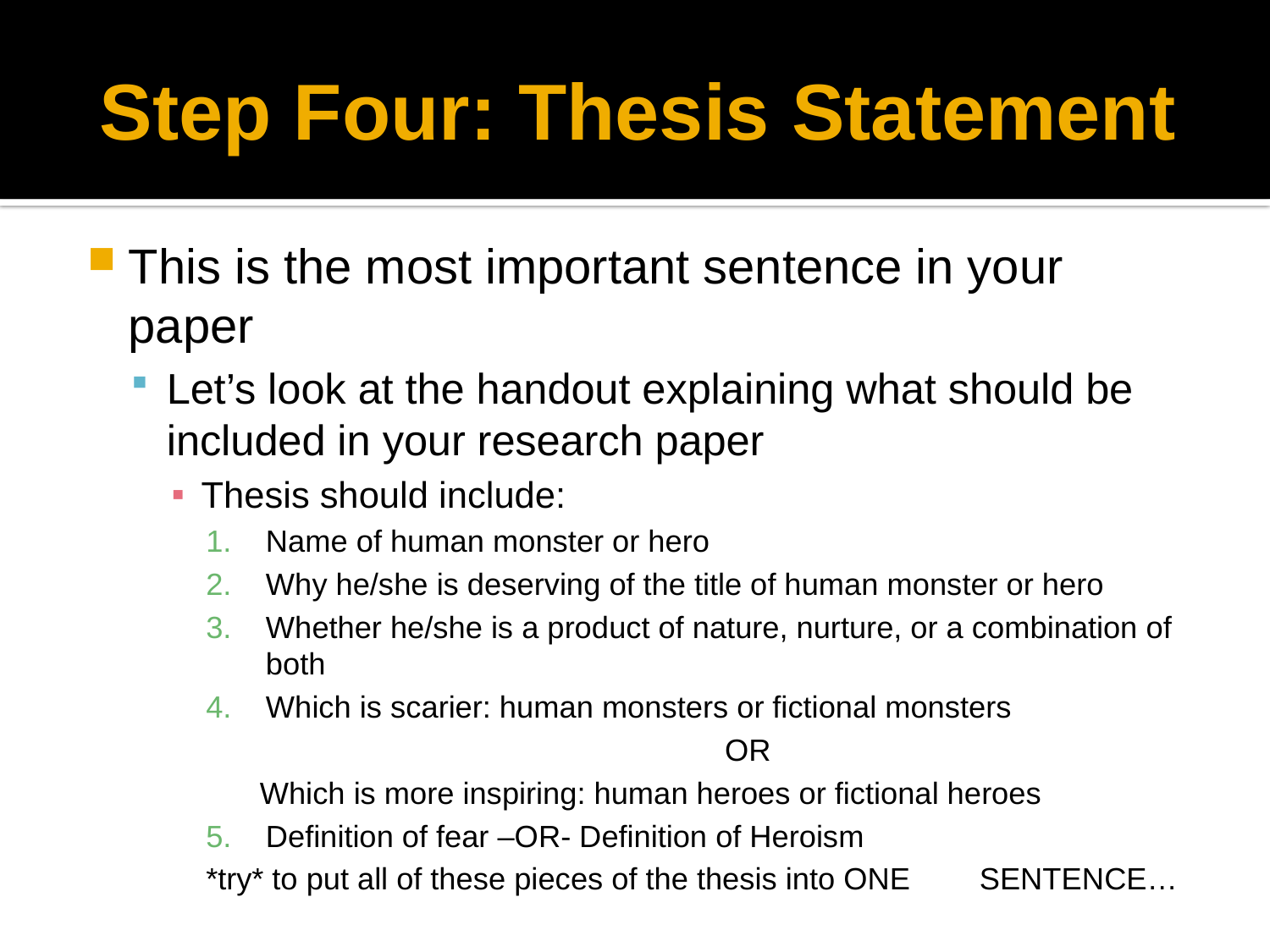

# Step Four: Thesis Statement
This is the most important sentence in your paper
Let’s look at the handout explaining what should be included in your research paper
Thesis should include:
Name of human monster or hero
Why he/she is deserving of the title of human monster or hero
Whether he/she is a product of nature, nurture, or a combination of both
Which is scarier: human monsters or fictional monsters
     OR
Which is more inspiring: human heroes or fictional heroes
Definition of fear –OR- Definition of Heroism
	*try* to put all of these pieces of the thesis into ONE 	SENTENCE…